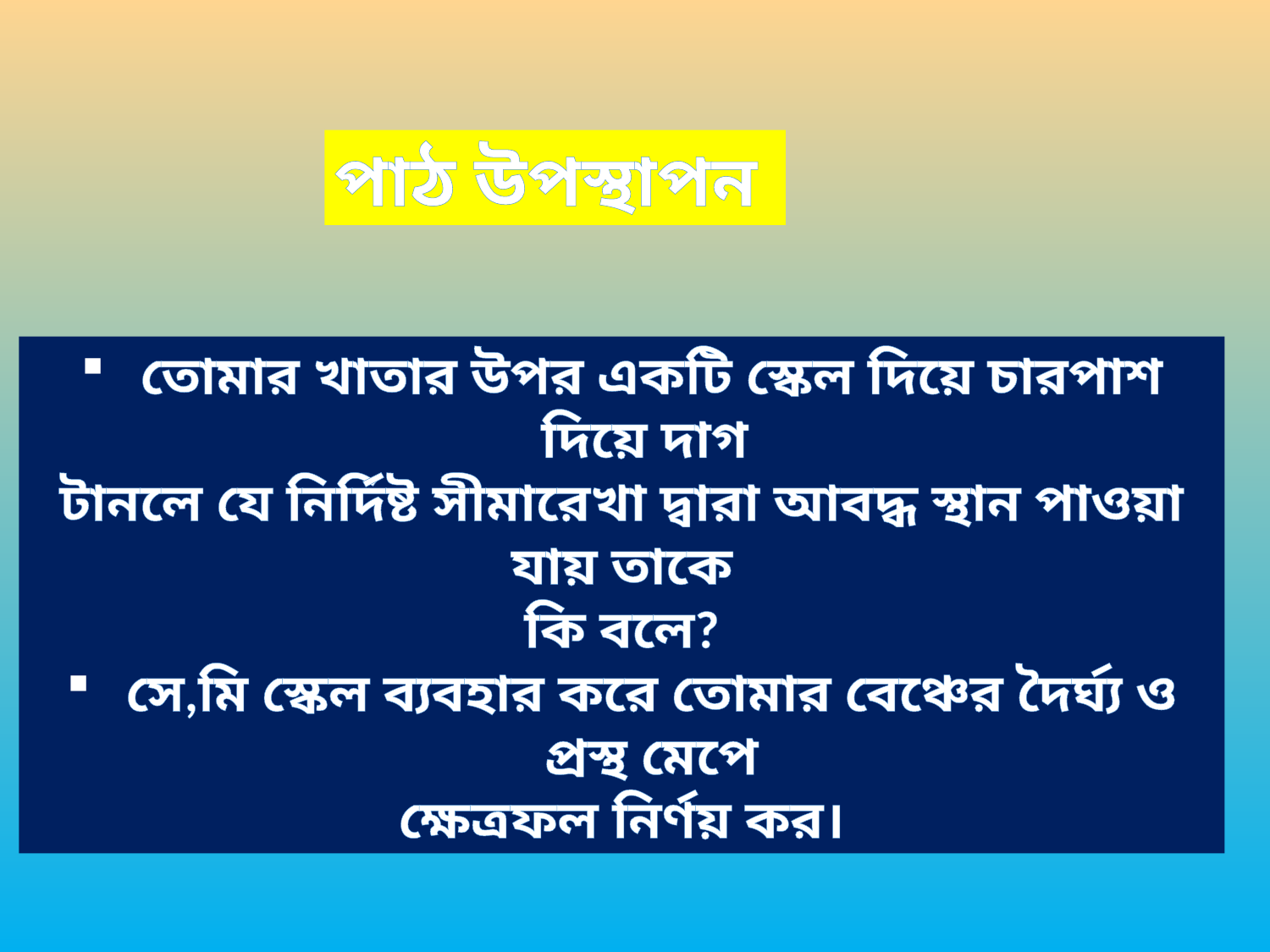

পাঠ উপস্থাপন
তোমার খাতার উপর একটি স্কেল দিয়ে চারপাশ দিয়ে দাগ
টানলে যে নির্দিষ্ট সীমারেখা দ্বারা আবদ্ধ স্থান পাওয়া যায় তাকে
কি বলে?
সে,মি স্কেল ব্যবহার করে তোমার বেঞ্চের দৈর্ঘ্য ও প্রস্থ মেপে
ক্ষেত্রফল নির্ণয় কর।